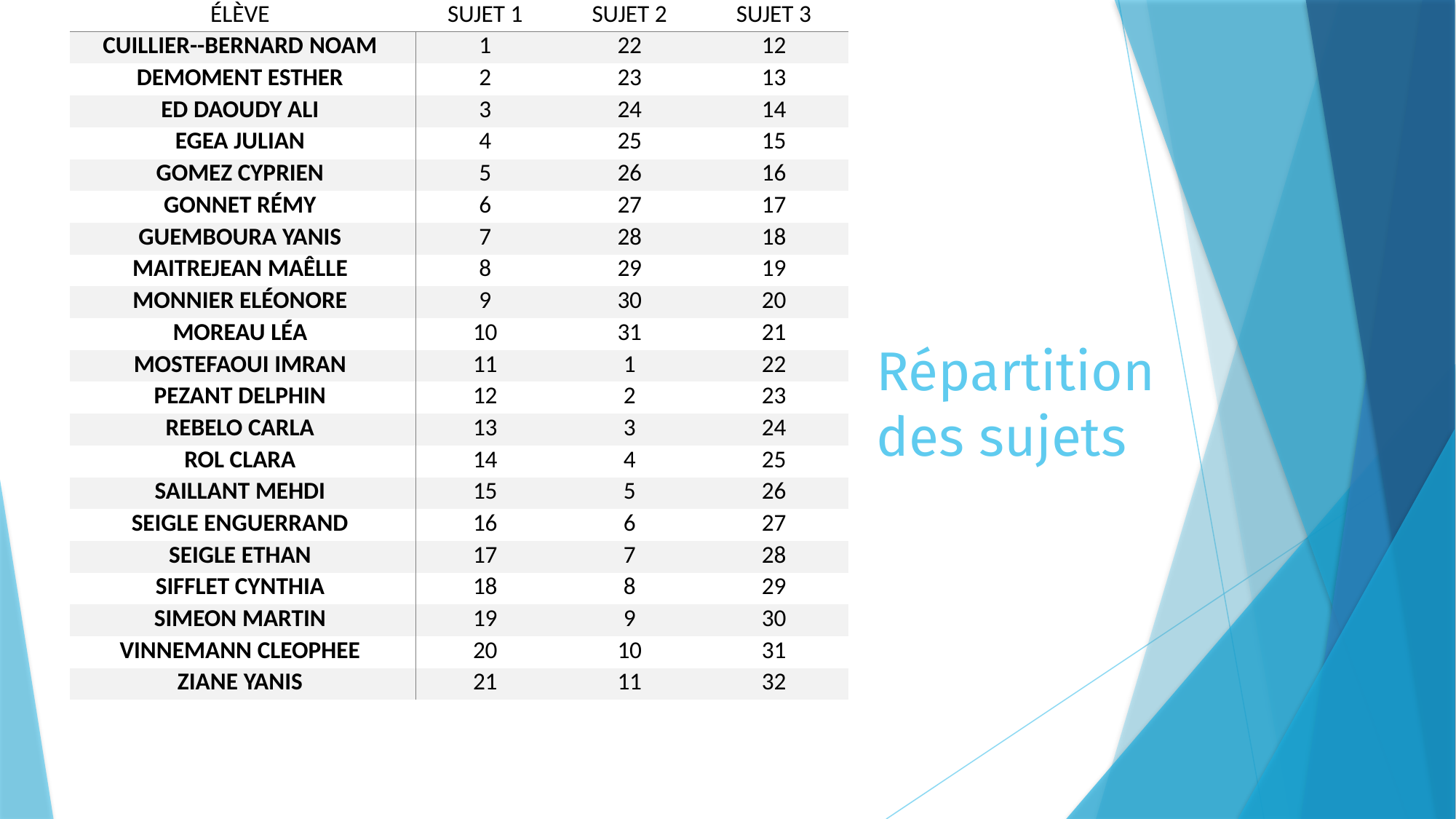

| Élève | Sujet 1 | Sujet 2 | Sujet 3 |
| --- | --- | --- | --- |
| CUILLIER--BERNARD Noam | 1 | 22 | 12 |
| DEMOMENT Esther | 2 | 23 | 13 |
| ED DAOUDY Ali | 3 | 24 | 14 |
| EGEA Julian | 4 | 25 | 15 |
| GOMEZ Cyprien | 5 | 26 | 16 |
| GONNET Rémy | 6 | 27 | 17 |
| GUEMBOURA Yanis | 7 | 28 | 18 |
| MAITREJEAN Maêlle | 8 | 29 | 19 |
| MONNIER Eléonore | 9 | 30 | 20 |
| MOREAU Léa | 10 | 31 | 21 |
| MOSTEFAOUI Imran | 11 | 1 | 22 |
| PEZANT Delphin | 12 | 2 | 23 |
| REBELO Carla | 13 | 3 | 24 |
| ROL Clara | 14 | 4 | 25 |
| SAILLANT Mehdi | 15 | 5 | 26 |
| SEIGLE Enguerrand | 16 | 6 | 27 |
| SEIGLE Ethan | 17 | 7 | 28 |
| SIFFLET Cynthia | 18 | 8 | 29 |
| SIMEON Martin | 19 | 9 | 30 |
| VINNEMANN Cleophee | 20 | 10 | 31 |
| ZIANE Yanis | 21 | 11 | 32 |
Répartition des sujets